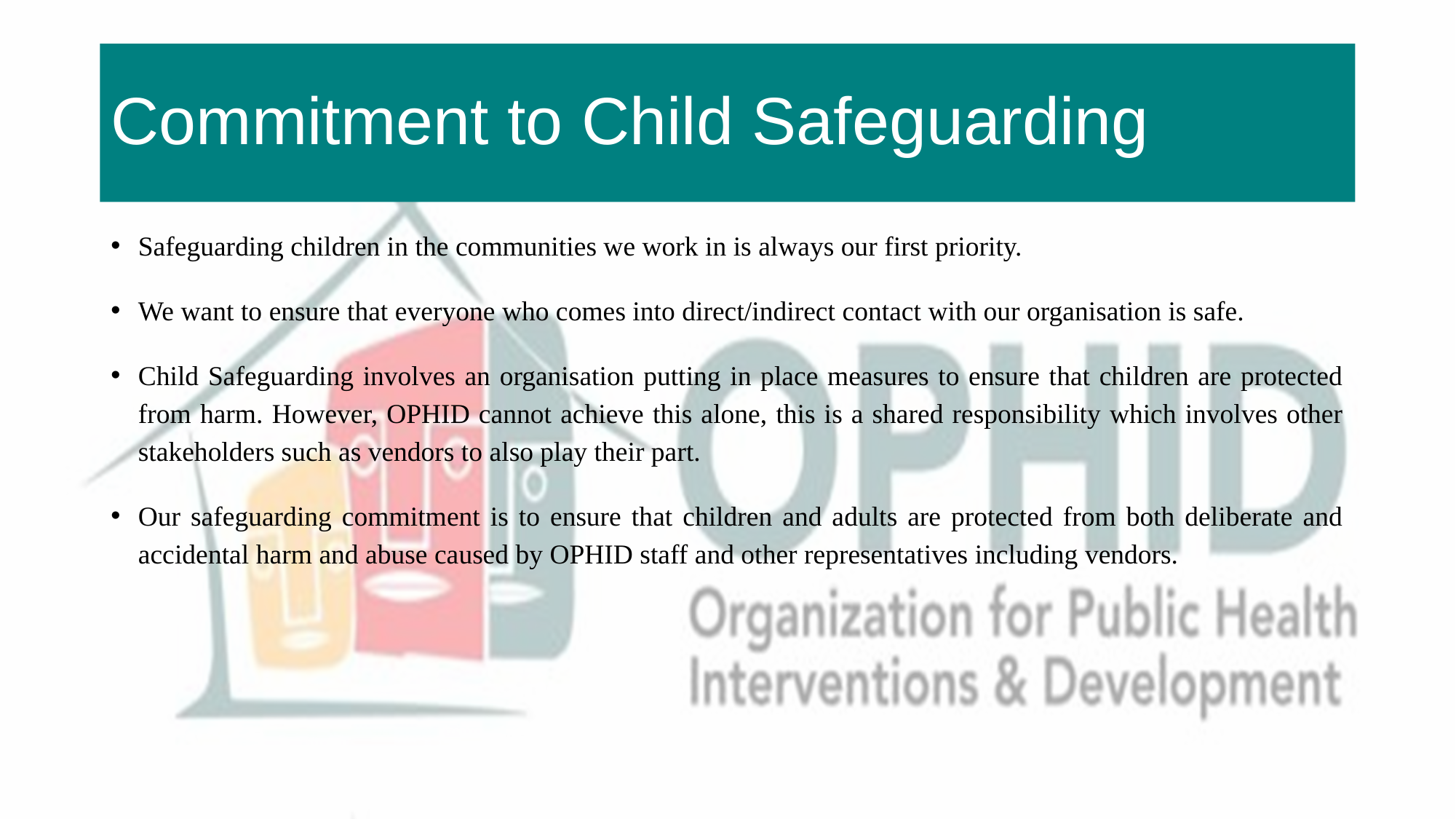

# Commitment to Child Safeguarding
Safeguarding children in the communities we work in is always our first priority.
We want to ensure that everyone who comes into direct/indirect contact with our organisation is safe.
Child Safeguarding involves an organisation putting in place measures to ensure that children are protected from harm. However, OPHID cannot achieve this alone, this is a shared responsibility which involves other stakeholders such as vendors to also play their part.
Our safeguarding commitment is to ensure that children and adults are protected from both deliberate and accidental harm and abuse caused by OPHID staff and other representatives including vendors.